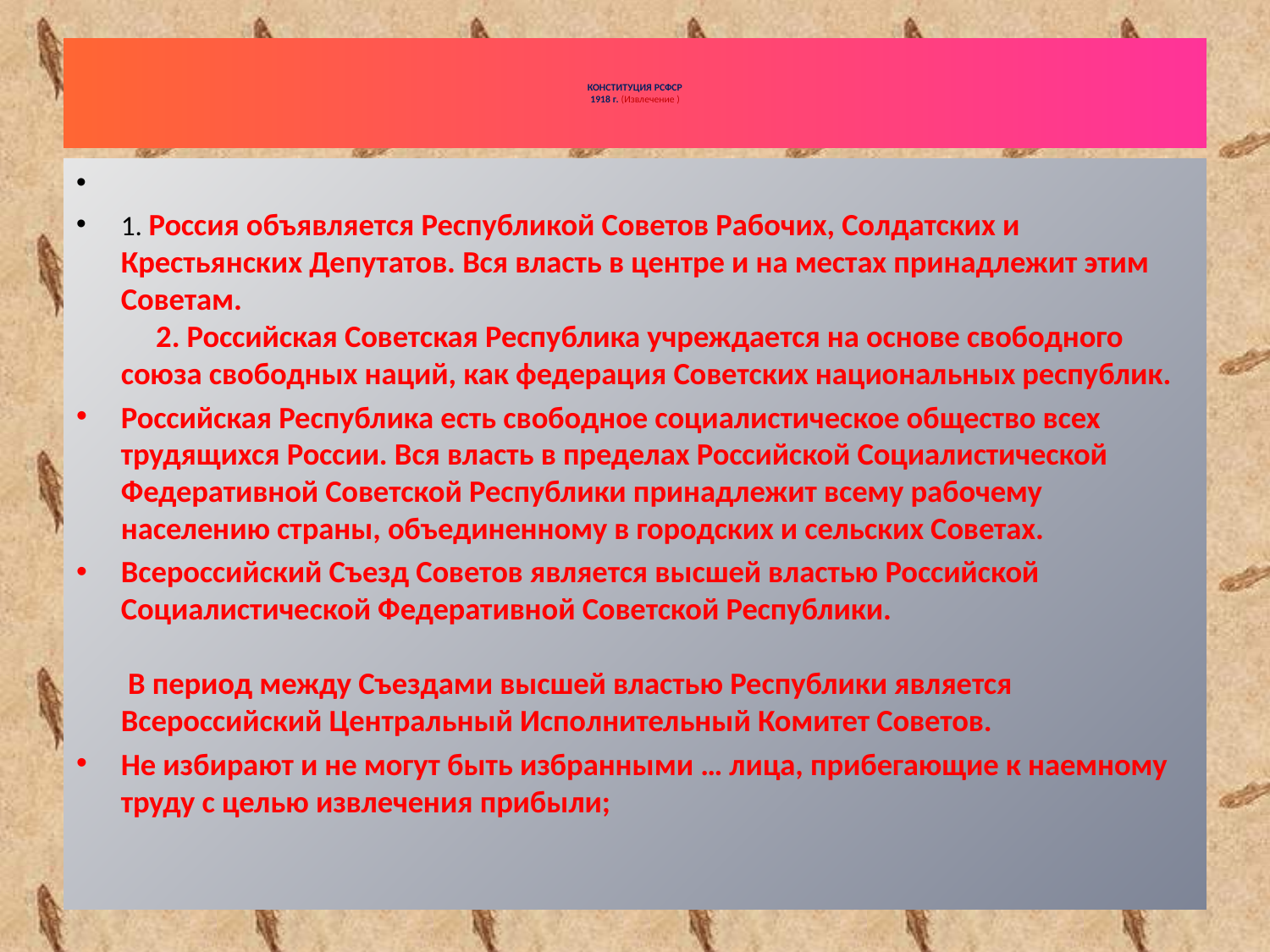

# КОНСТИТУЦИЯ РСФСР 1918 г. (Извлечение )

1. Россия объявляется Республикой Советов Рабочих, Солдатских и Крестьянских Депутатов. Вся власть в центре и на местах принадлежит этим Советам.
     2. Российская Советская Республика учреждается на основе свободного союза свободных наций, как федерация Советских национальных республик.
Российская Республика есть свободное социалистическое общество всех трудящихся России. Вся власть в пределах Российской Социалистической Федеративной Советской Республики принадлежит всему рабочему населению страны, объединенному в городских и сельских Советах.
Всероссийский Съезд Советов является высшей властью Российской Социалистической Федеративной Советской Республики.
 В период между Съездами высшей властью Республики является Всероссийский Центральный Исполнительный Комитет Советов.
Не избирают и не могут быть избранными … лица, прибегающие к наемному труду с целью извлечения прибыли;